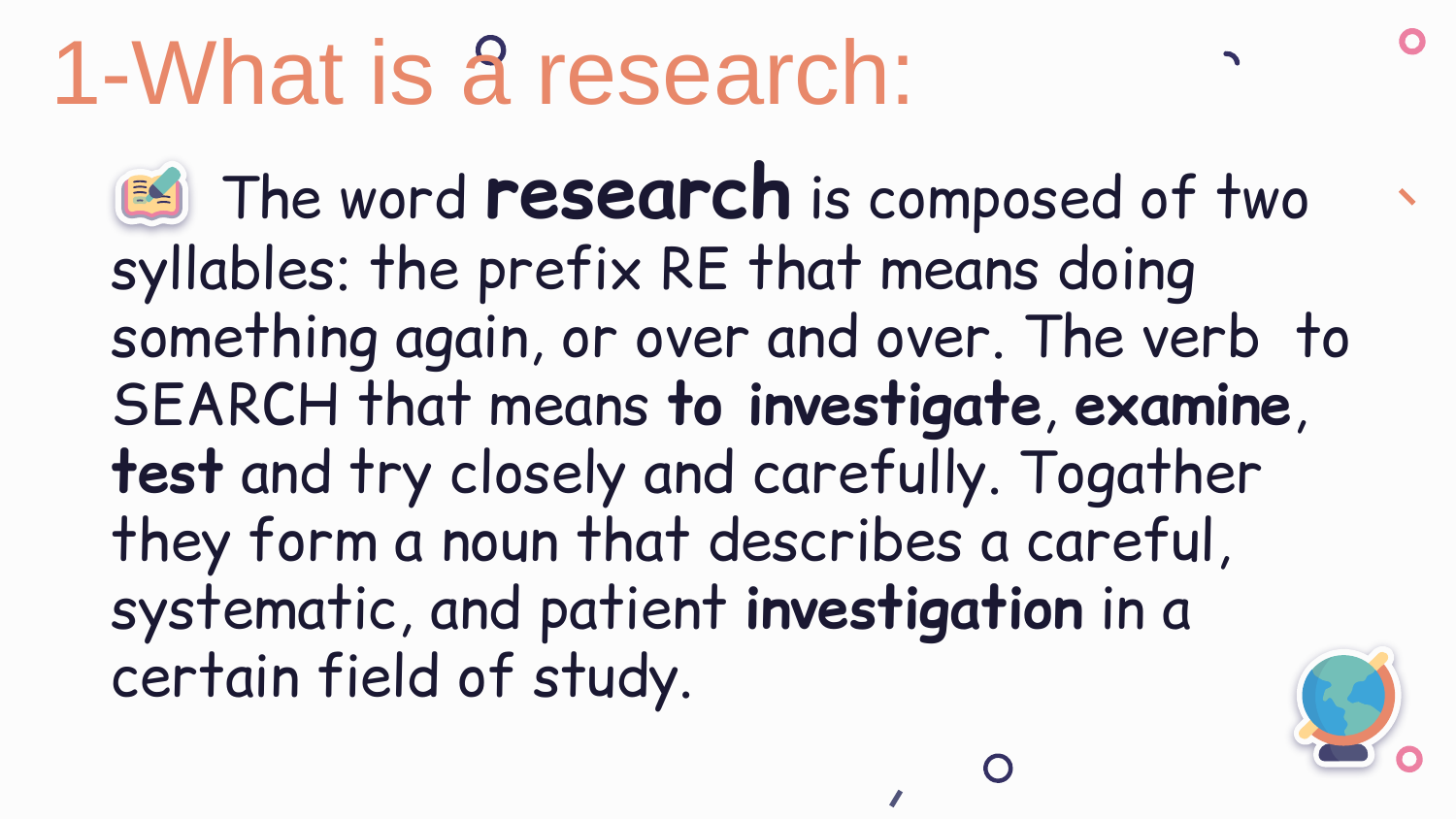

# 1-What is a research:
            The word research is composed of two syllables: the prefix RE that means doing something again, or over and over. The verb  to SEARCH that means to investigate, examine, test and try closely and carefully. Togather they form a noun that describes a careful, systematic, and patient investigation in a certain field of study.